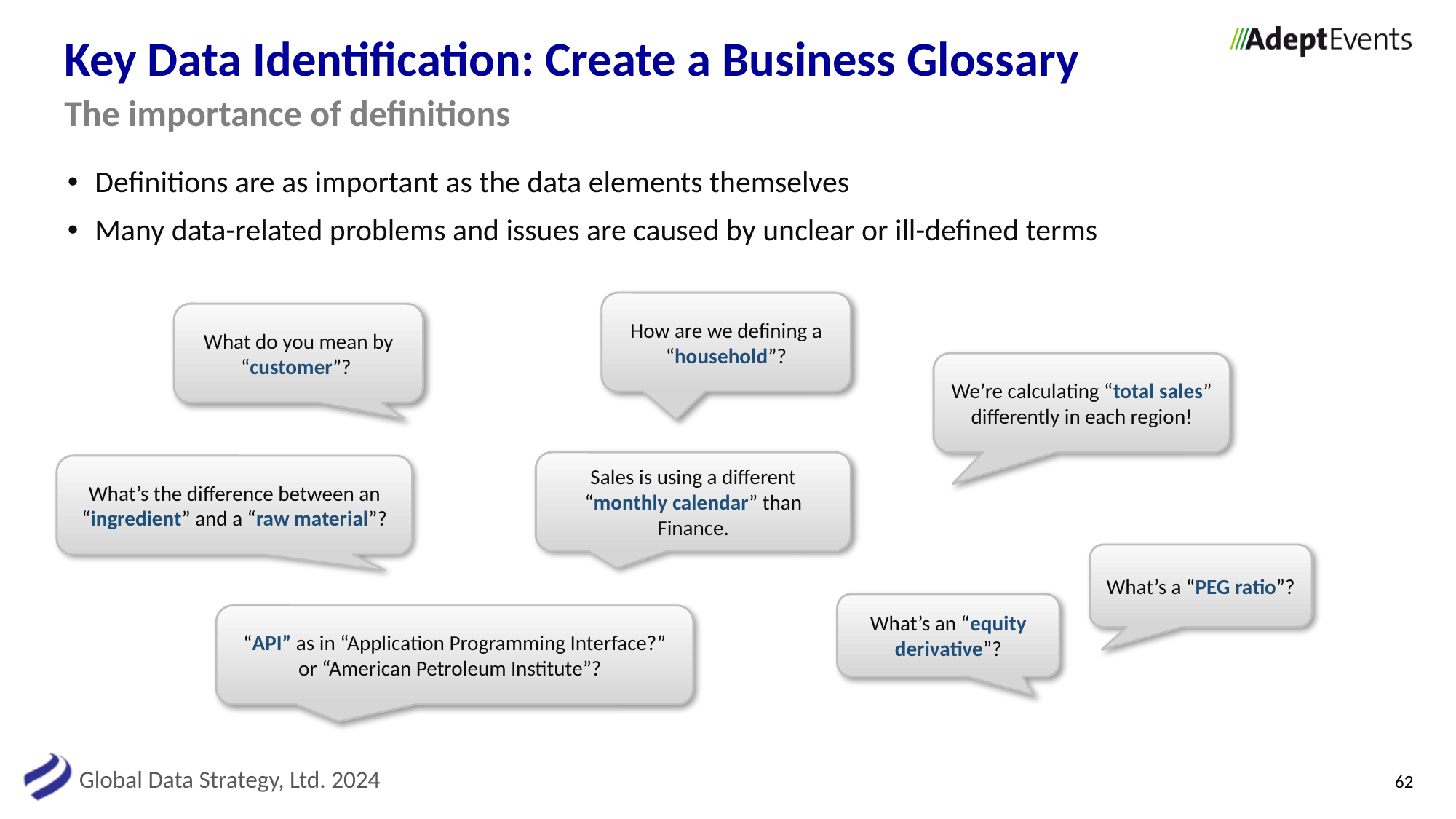

# Key Data Identification: Create a Business Glossary
The importance of definitions
Definitions are as important as the data elements themselves
Many data-related problems and issues are caused by unclear or ill-defined terms

How are we defining a “household”?
What do you mean by “customer”?
We’re calculating “total sales” differently in each region!
Sales is using a different “monthly calendar” than Finance.
What’s the difference between an “ingredient” and a “raw material”?
What’s a “PEG ratio”?
What’s an “equity derivative”?
“API” as in “Application Programming Interface?” or “American Petroleum Institute”?
62